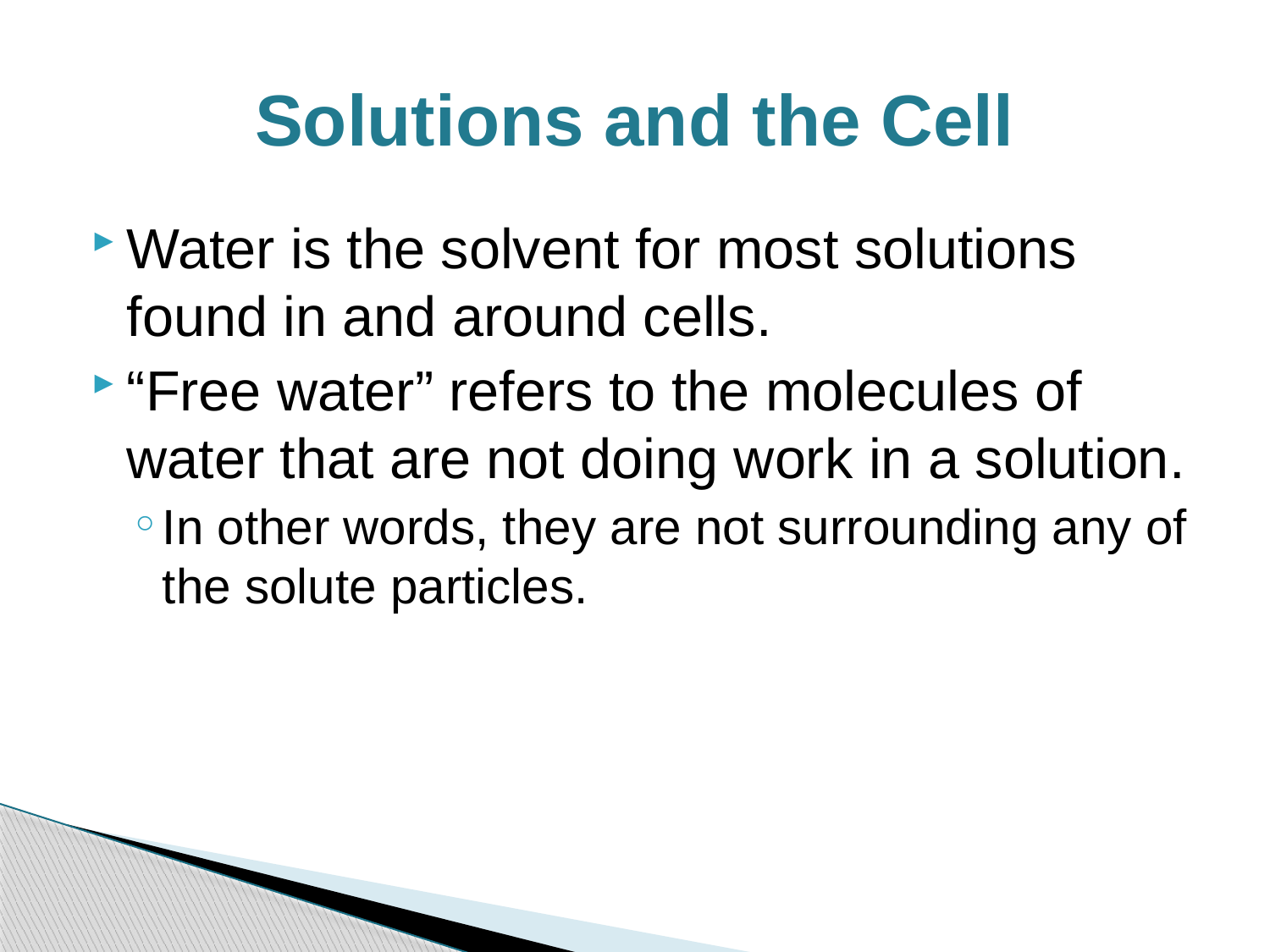

# Solutions and the Cell
Water is the solvent for most solutions found in and around cells.
“Free water” refers to the molecules of water that are not doing work in a solution.
In other words, they are not surrounding any of the solute particles.